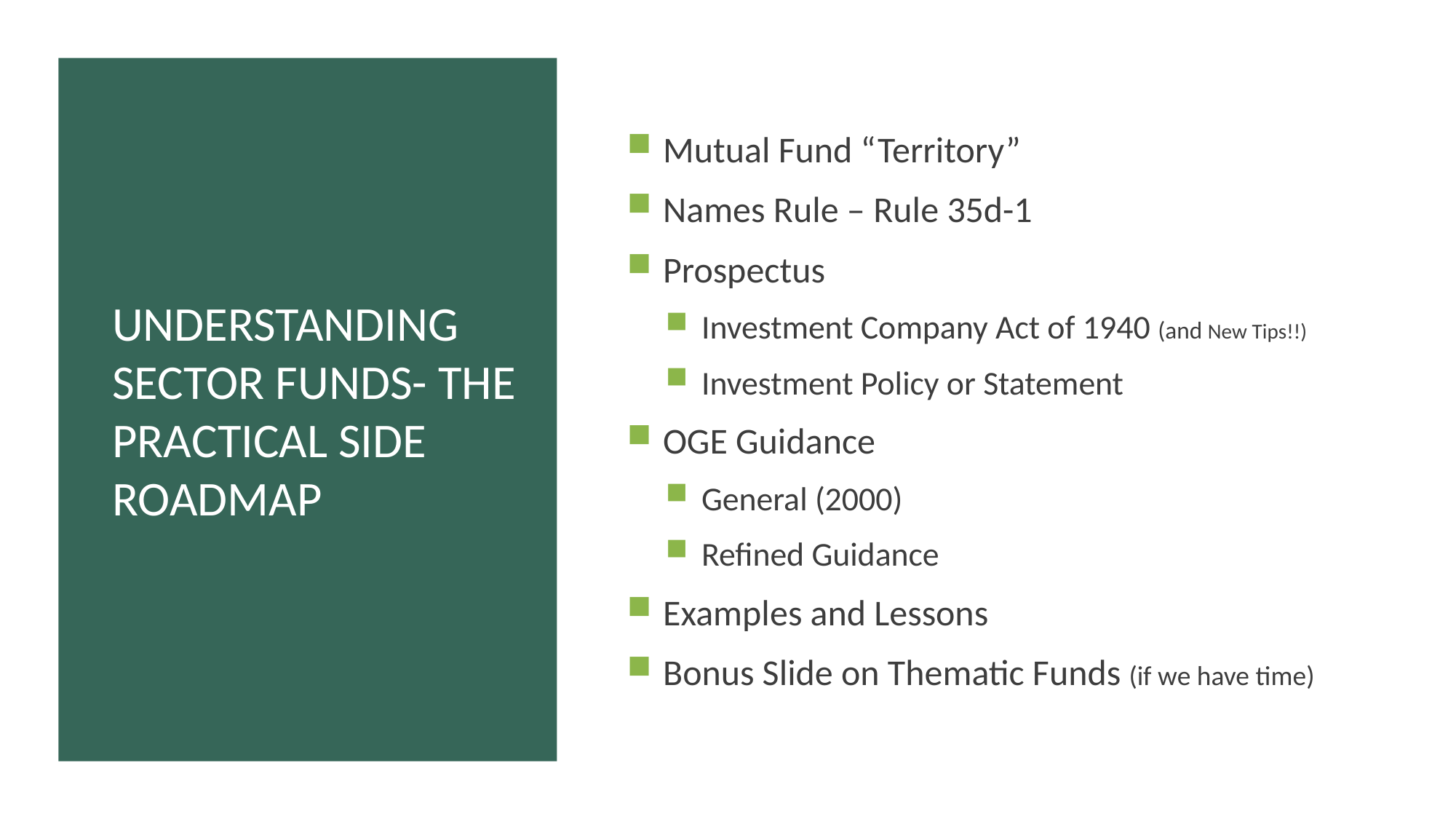

Mutual Fund “Territory”
Names Rule – Rule 35d-1
Prospectus
Investment Company Act of 1940 (and New Tips!!)
Investment Policy or Statement
OGE Guidance
General (2000)
Refined Guidance
Examples and Lessons
Bonus Slide on Thematic Funds (if we have time)

# Understanding Sector funds- the practical side Roadmap